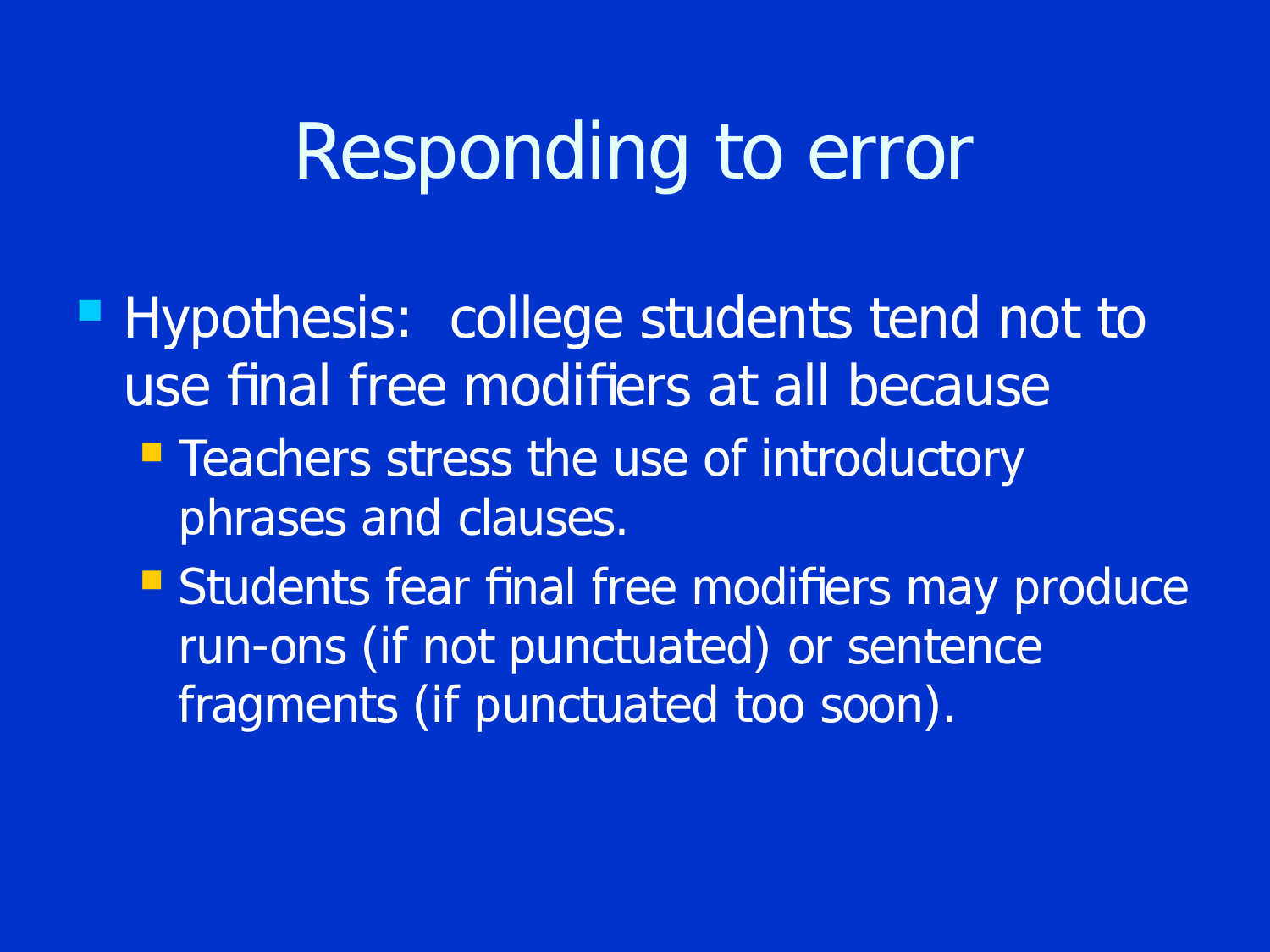

# Responding to error
Hypothesis:  college students tend not to use final free modifiers at all because
Teachers stress the use of introductory phrases and clauses.
Students fear final free modifiers may produce run-ons (if not punctuated) or sentence fragments (if punctuated too soon).